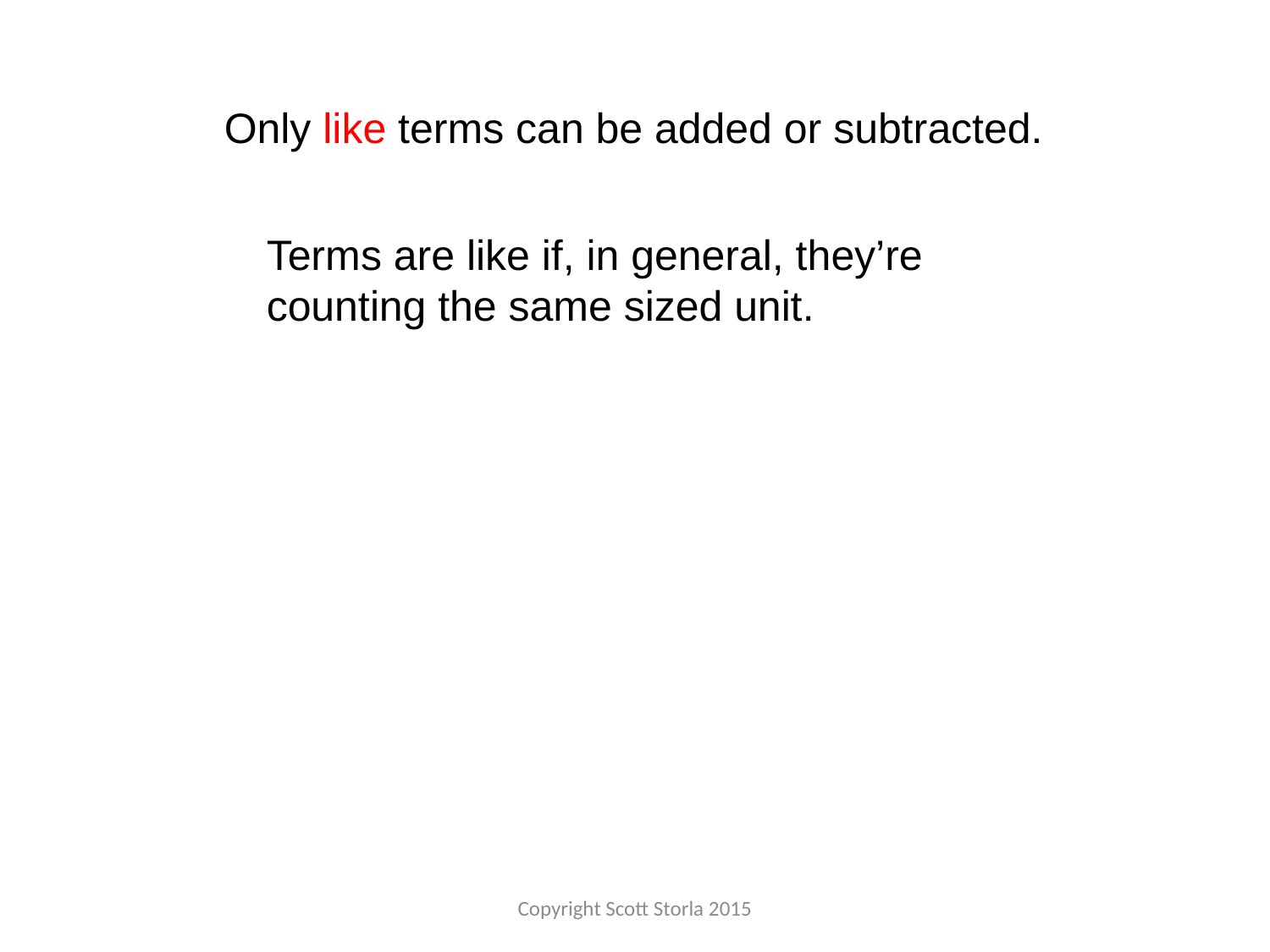

Only like terms can be added or subtracted.
Terms are like if, in general, they’re counting the same sized unit.
Copyright Scott Storla 2015